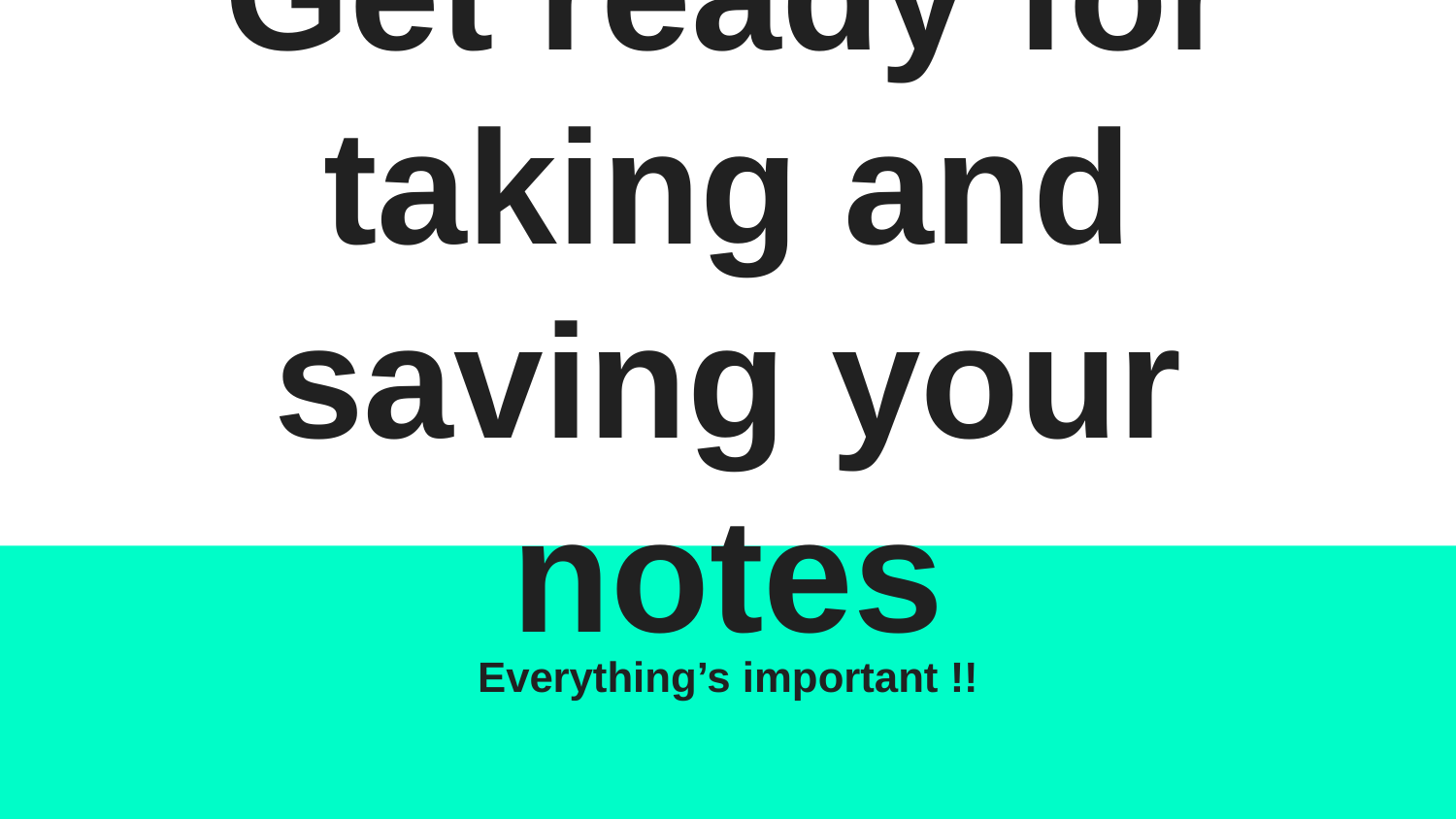

# Get ready for taking and saving your notes
Everything’s important !!